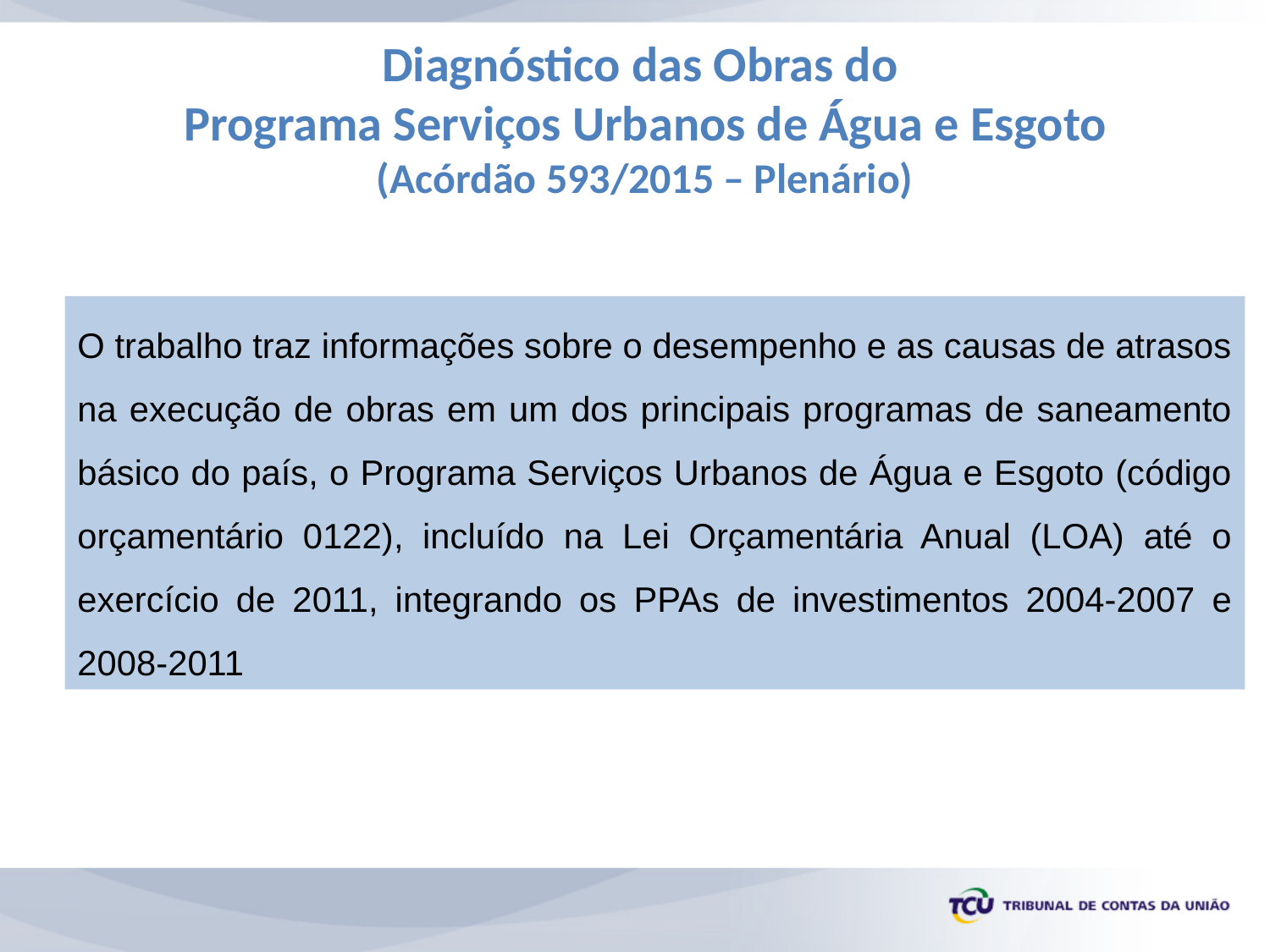

Diagnóstico das Obras do
 Programa Serviços Urbanos de Água e Esgoto
 (Acórdão 593/2015 – Plenário)

O trabalho traz informações sobre o desempenho e as causas de atrasos na execução de obras em um dos principais programas de saneamento básico do país, o Programa Serviços Urbanos de Água e Esgoto (código orçamentário 0122), incluído na Lei Orçamentária Anual (LOA) até o exercício de 2011, integrando os PPAs de investimentos 2004-2007 e 2008-2011